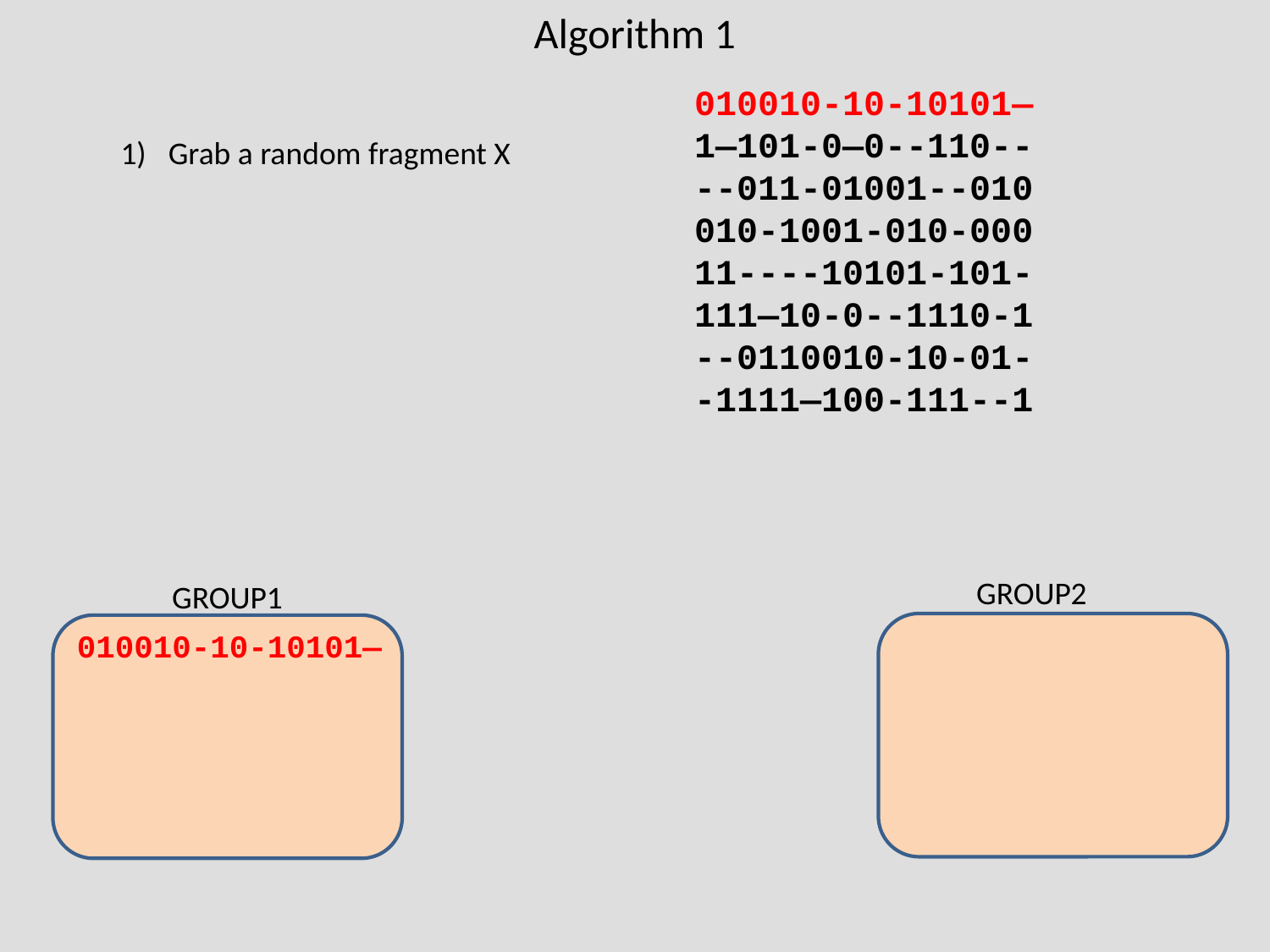

# Algorithm 1
010010-10-10101—
1—101-0—0--110--
--011-01001--010
010-1001-010-000
11----10101-101-
111—10-0--1110-1
--0110010-10-01-
-1111—100-111--1
Grab a random fragment X
GROUP2
GROUP1

010010-10-10101—